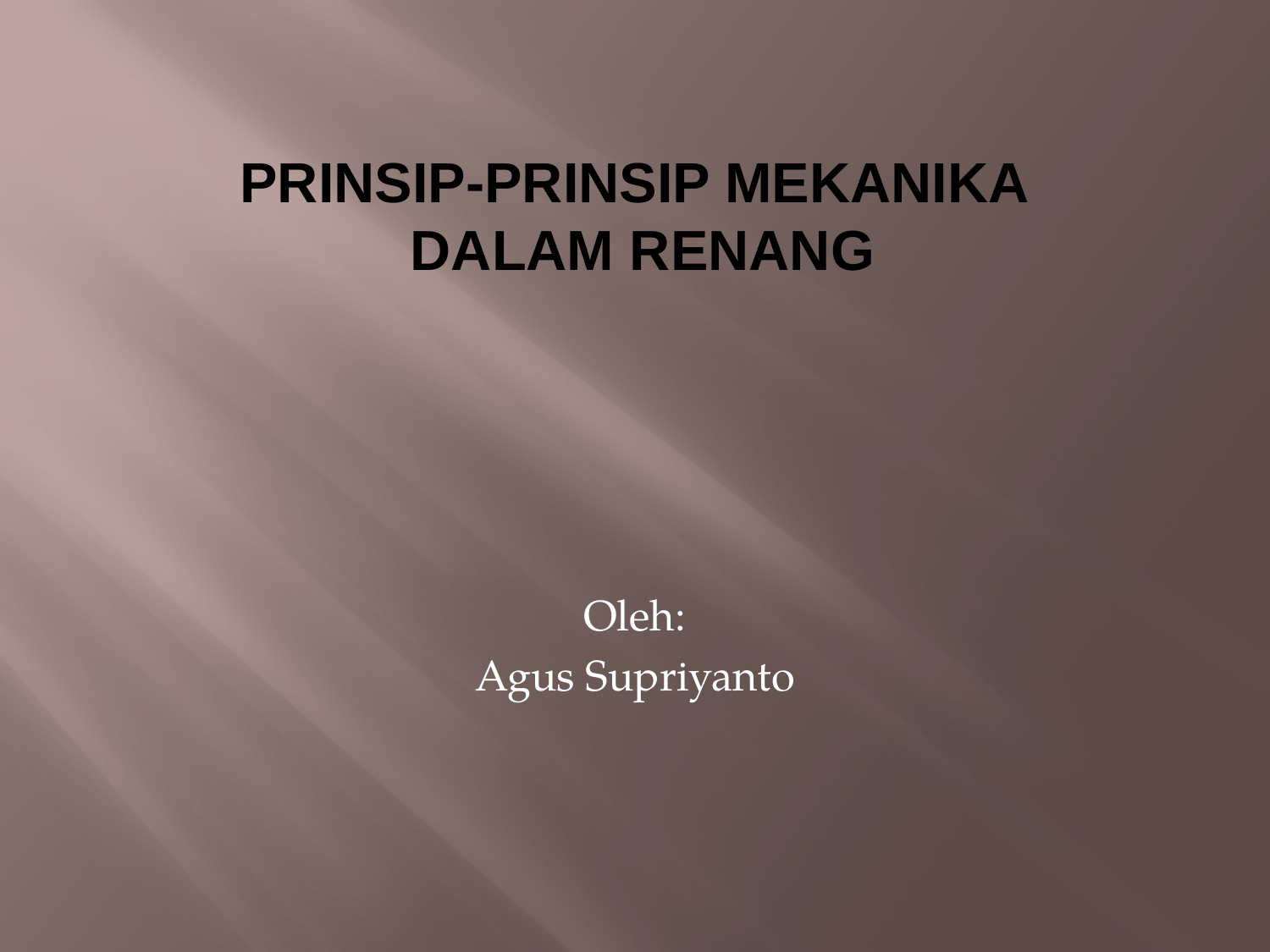

# PRINSIP-PRINSIP MEKANIKA DALAM RENANG
Oleh:
Agus Supriyanto